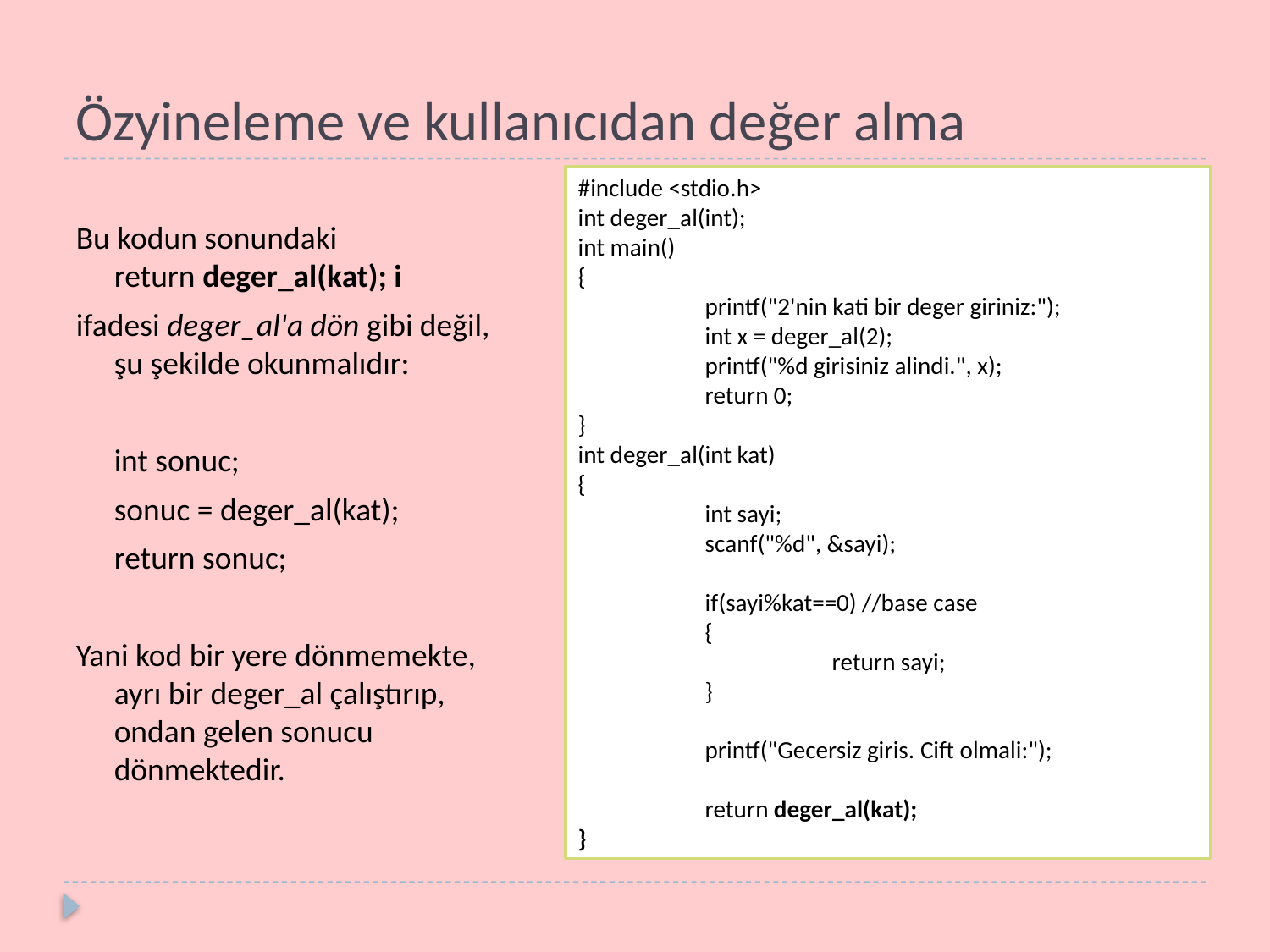

# Özyineleme ve kullanıcıdan değer alma
#include <stdio.h>
int deger_al(int);
int main()
{
	printf("2'nin kati bir deger giriniz:");
	int x = deger_al(2);
	printf("%d girisiniz alindi.", x);
	return 0;
}
int deger_al(int kat)
{
	int sayi;
	scanf("%d", &sayi);

	if(sayi%kat==0) //base case
	{
		return sayi;
	}

	printf("Gecersiz giris. Cift olmali:");

	return deger_al(kat);
}

Bu kodun sonundaki
return deger_al(kat); i
ifadesi deger_al'a dön gibi değil, şu şekilde okunmalıdır:

	int sonuc;
	sonuc = deger_al(kat);
	return sonuc;

Yani kod bir yere dönmemekte, ayrı bir deger_al çalıştırıp, ondan gelen sonucu dönmektedir.